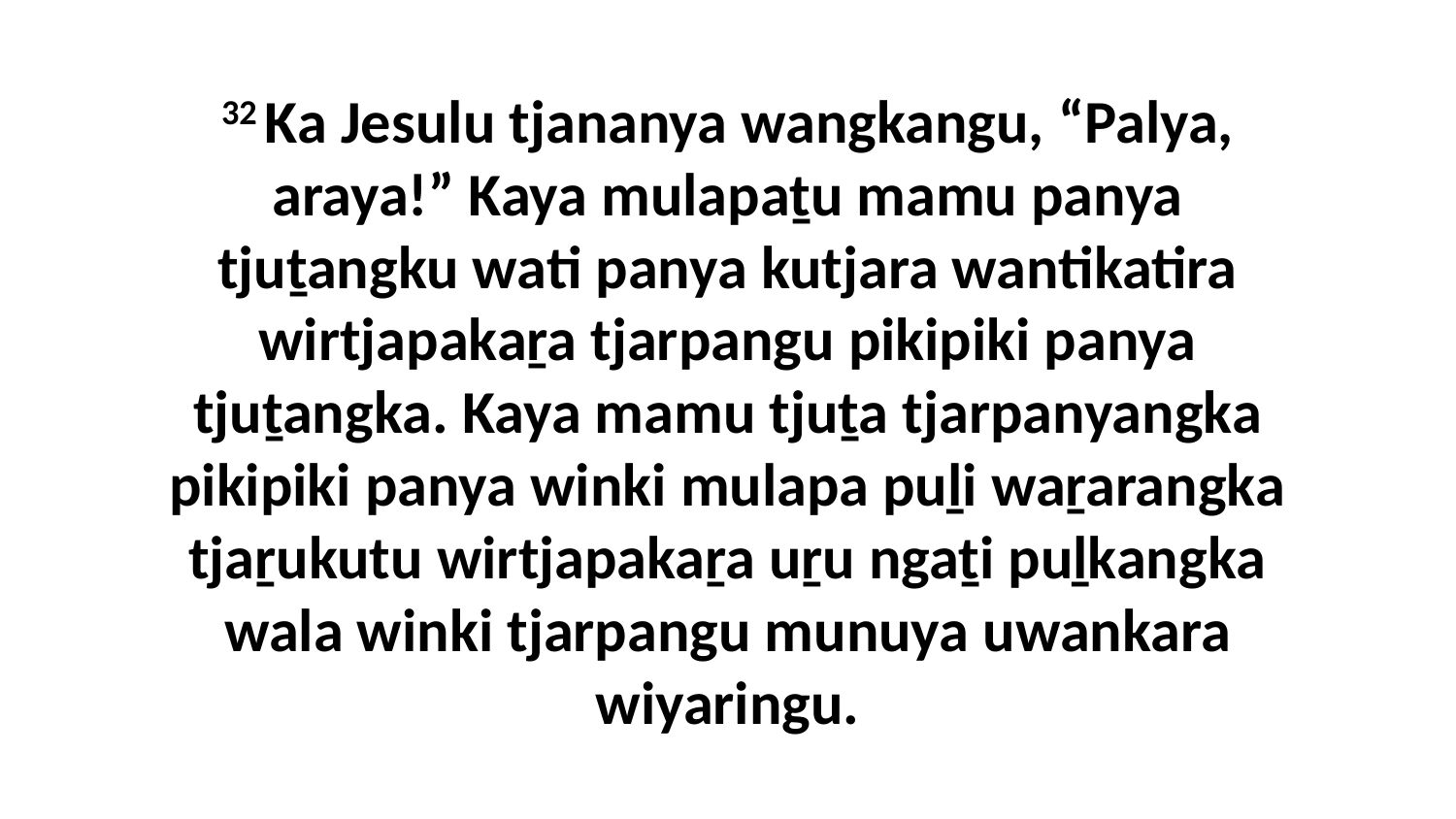

32 Ka Jesulu tjananya wangkangu, “Palya, araya!” Kaya mulapaṯu mamu panya tjuṯangku wati panya kutjara wantikatira wirtjapakaṟa tjarpangu pikipiki panya tjuṯangka. Kaya mamu tjuṯa tjarpanyangka pikipiki panya winki mulapa puḻi waṟarangka tjaṟukutu wirtjapakaṟa uṟu ngaṯi puḻkangka wala winki tjarpangu munuya uwankara wiyaringu.